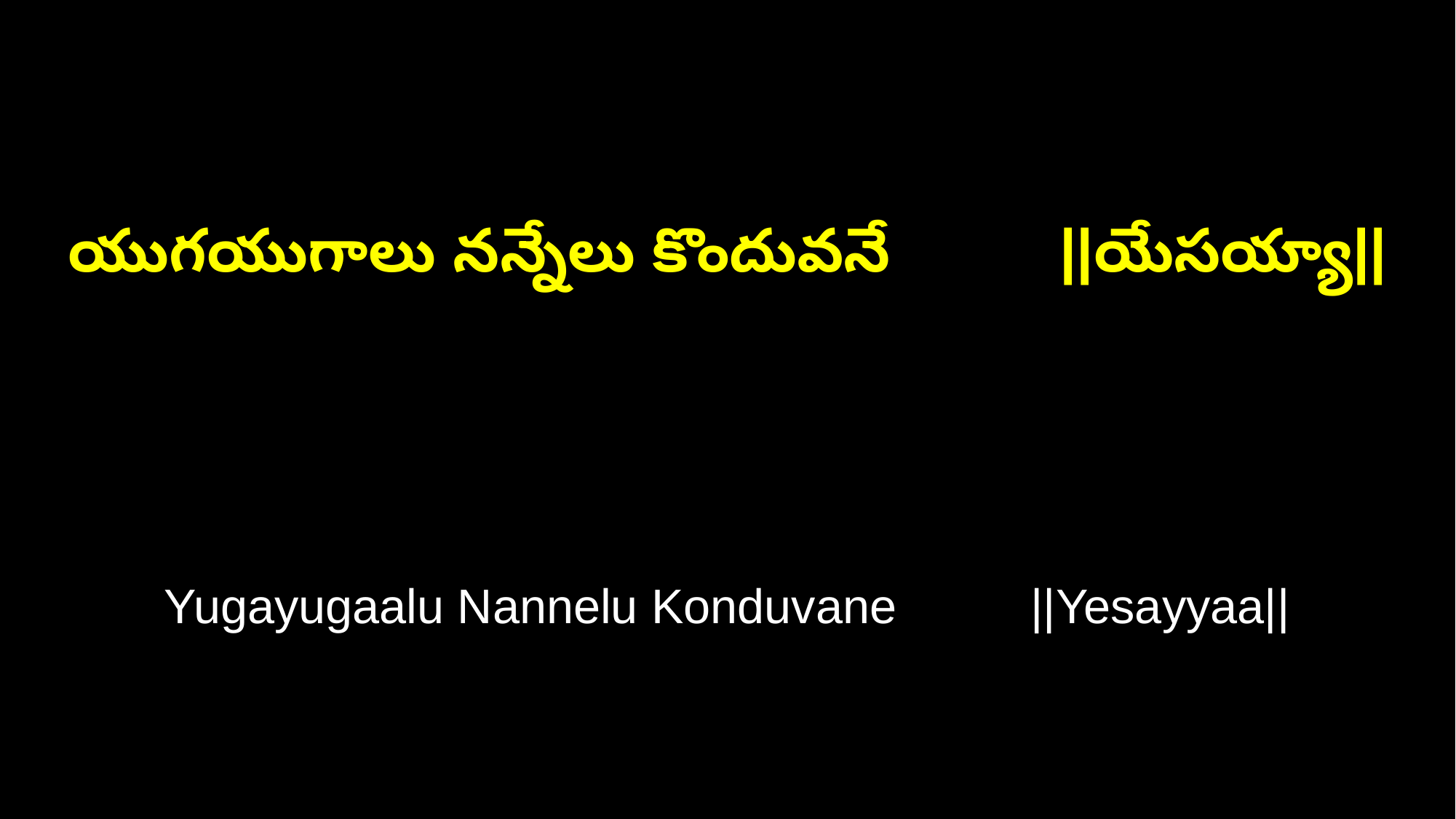

యుగయుగాలు నన్నేలు కొందువనే          ||యేసయ్యా||
Yugayugaalu Nannelu Konduvane          ||Yesayyaa||